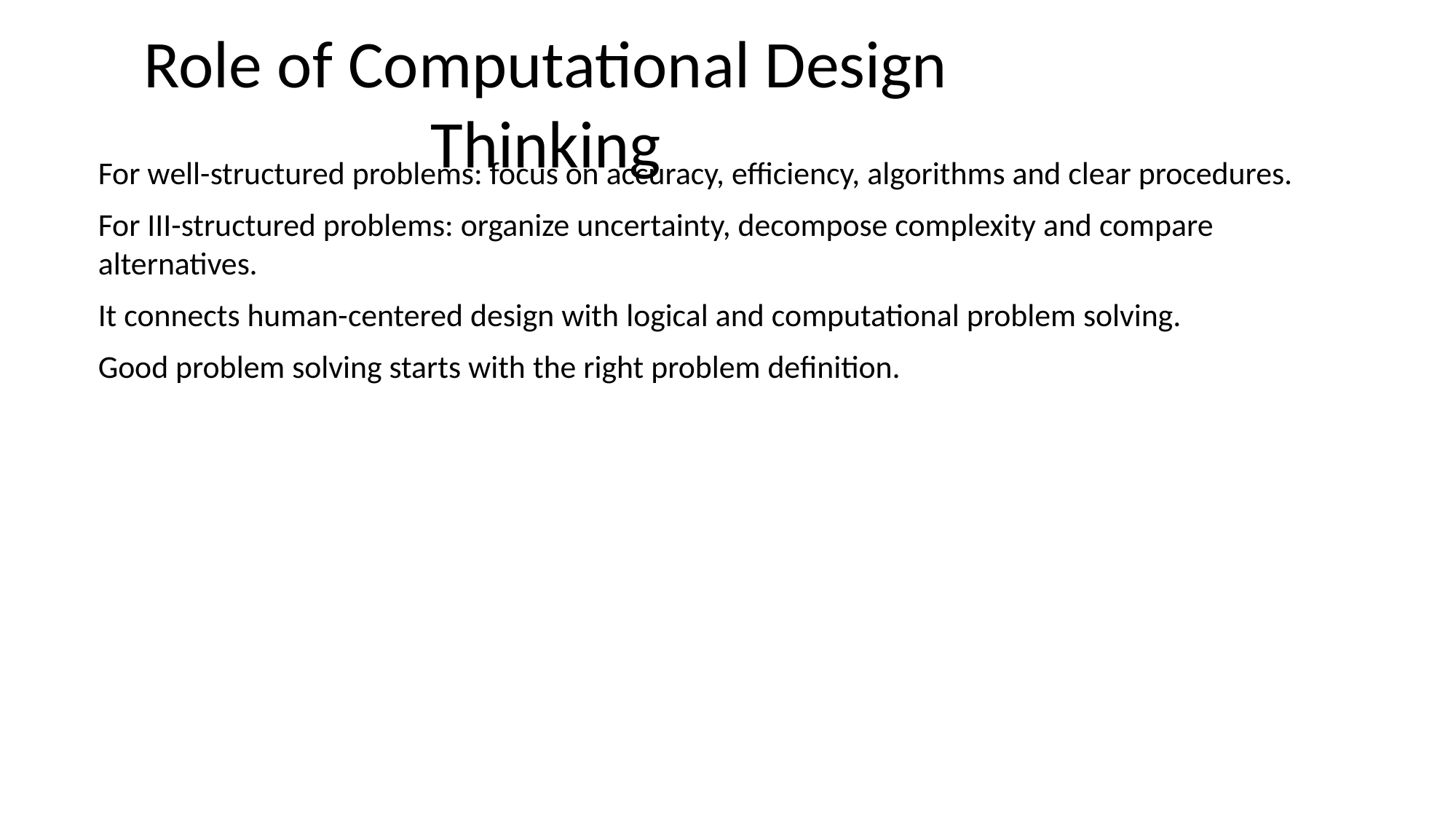

# Role of Computational Design Thinking
For well-structured problems: focus on accuracy, efficiency, algorithms and clear procedures.
For III-structured problems: organize uncertainty, decompose complexity and compare alternatives.
It connects human-centered design with logical and computational problem solving.
Good problem solving starts with the right problem definition.